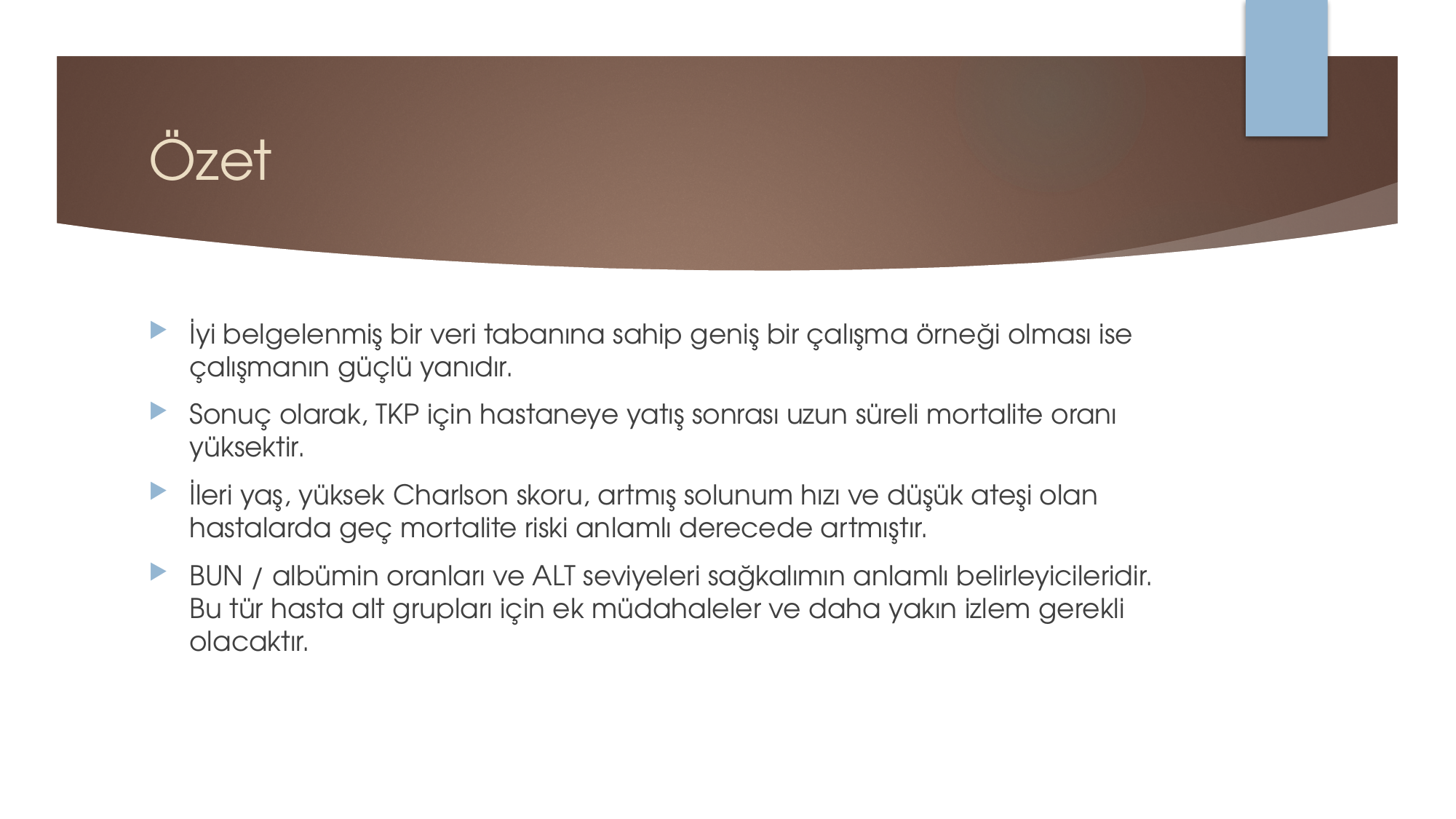

# Özet
İyi belgelenmiş bir veri tabanına sahip geniş bir çalışma örneği olması ise çalışmanın güçlü yanıdır.
Sonuç olarak, TKP için hastaneye yatış sonrası uzun süreli mortalite oranı yüksektir.
İleri yaş, yüksek Charlson skoru, artmış solunum hızı ve düşük ateşi olan hastalarda geç mortalite riski anlamlı derecede artmıştır.
BUN / albümin oranları ve ALT seviyeleri sağkalımın anlamlı belirleyicileridir. Bu tür hasta alt grupları için ek müdahaleler ve daha yakın izlem gerekli olacaktır.